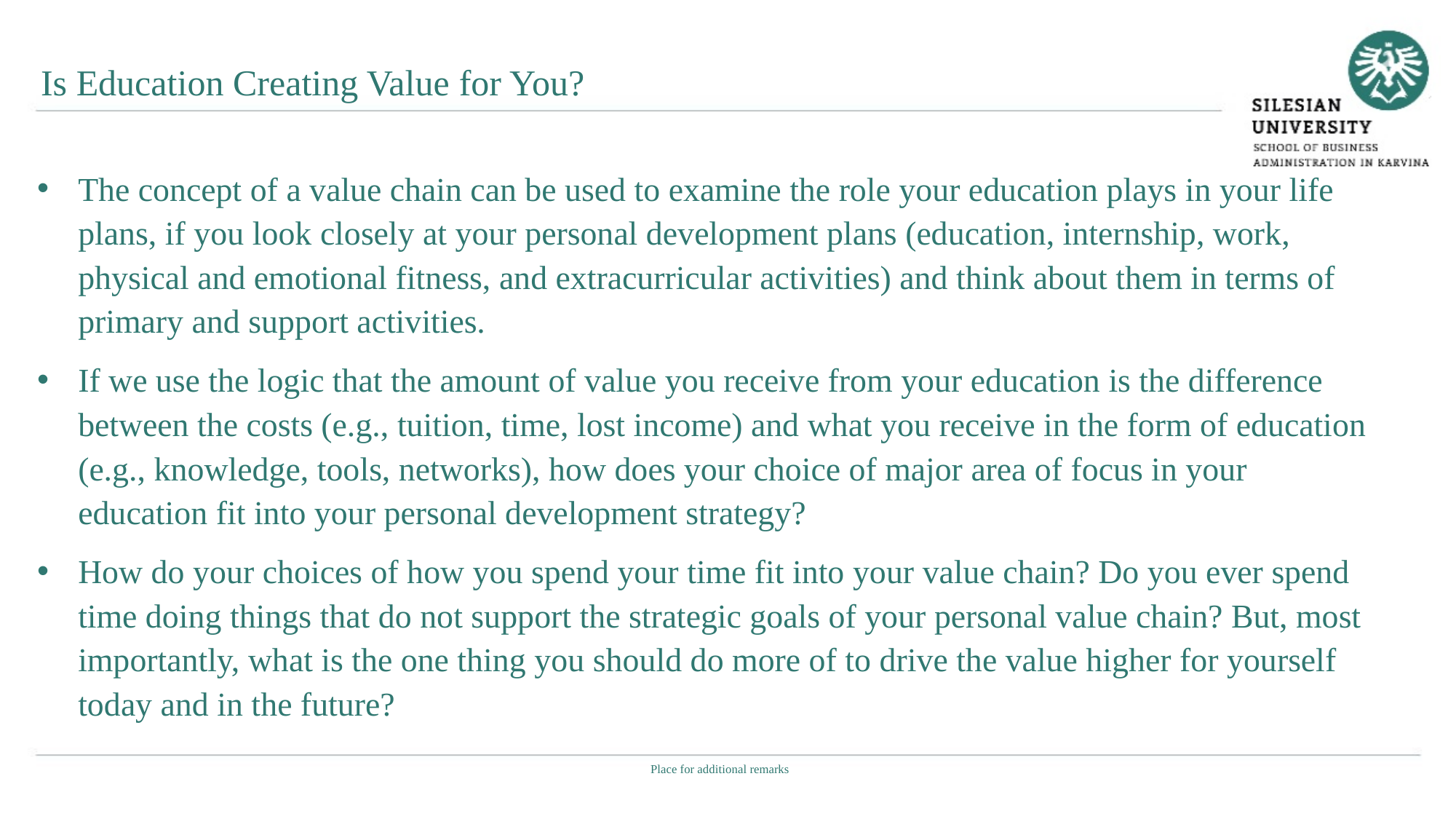

Is Education Creating Value for You?
The concept of a value chain can be used to examine the role your education plays in your life plans, if you look closely at your personal development plans (education, internship, work, physical and emotional fitness, and extracurricular activities) and think about them in terms of primary and support activities.
If we use the logic that the amount of value you receive from your education is the difference between the costs (e.g., tuition, time, lost income) and what you receive in the form of education (e.g., knowledge, tools, networks), how does your choice of major area of focus in your education fit into your personal development strategy?
How do your choices of how you spend your time fit into your value chain? Do you ever spend time doing things that do not support the strategic goals of your personal value chain? But, most importantly, what is the one thing you should do more of to drive the value higher for yourself today and in the future?

Place for additional remarks